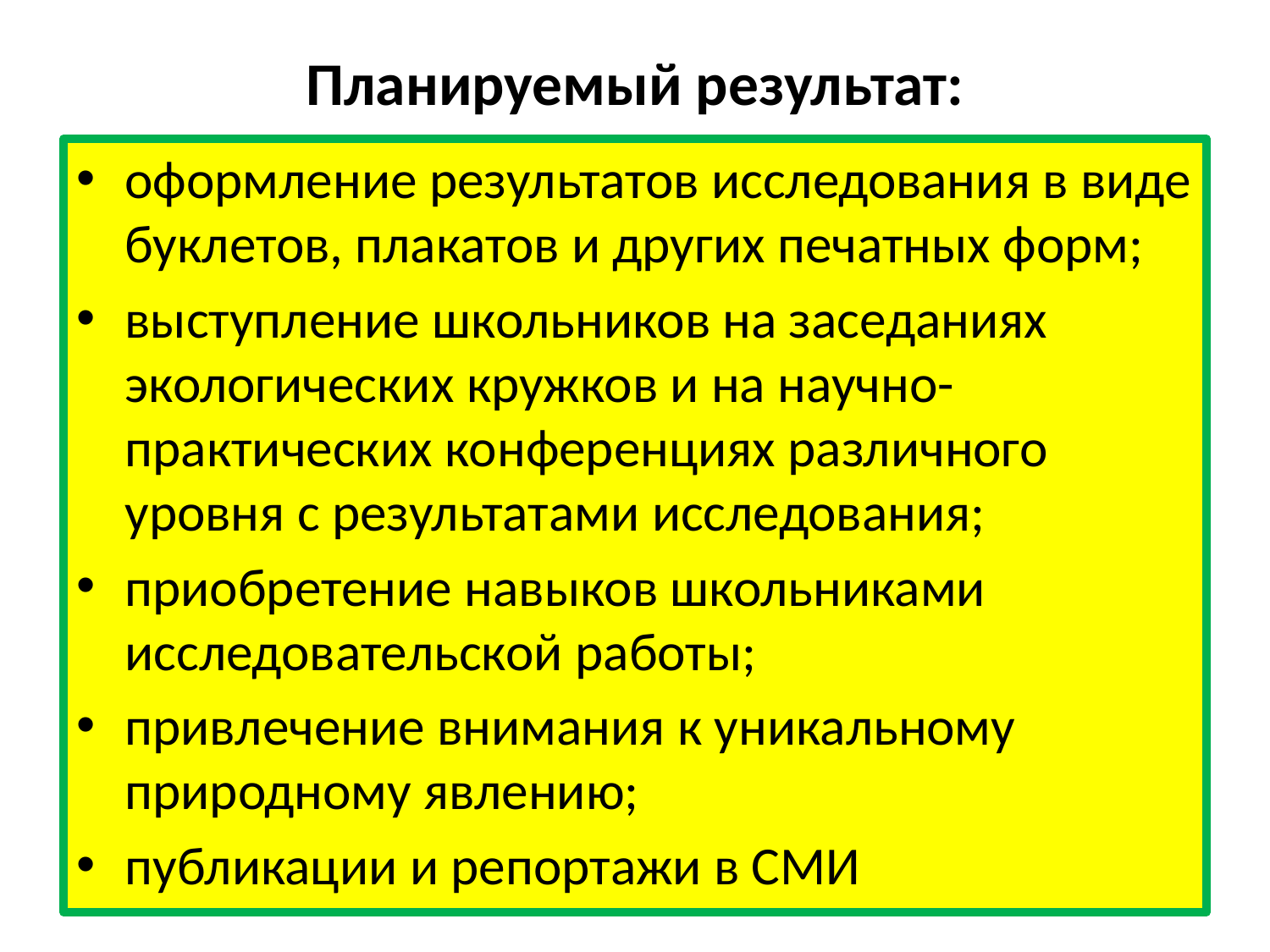

# Планируемый результат:
оформление результатов исследования в виде буклетов, плакатов и других печатных форм;
выступление школьников на заседаниях экологических кружков и на научно-практических конференциях различного уровня с результатами исследования;
приобретение навыков школьниками исследовательской работы;
привлечение внимания к уникальному природному явлению;
публикации и репортажи в СМИ